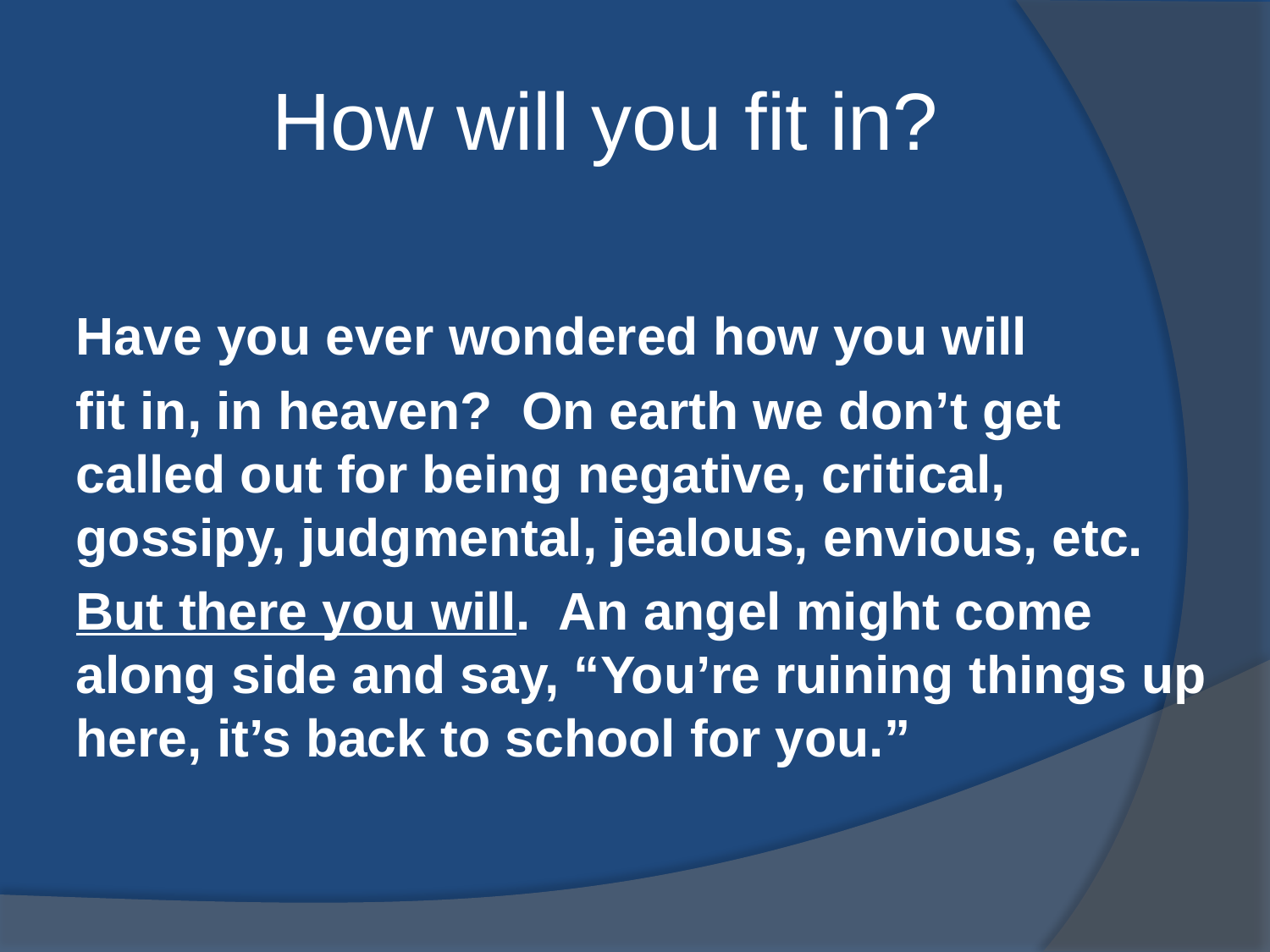

# How will you fit in?

Have you ever wondered how you will
fit in, in heaven?  On earth we don’t get called out for being negative, critical, gossipy, judgmental, jealous, envious, etc.
But there you will.  An angel might come along side and say, “You’re ruining things up here, it’s back to school for you.”